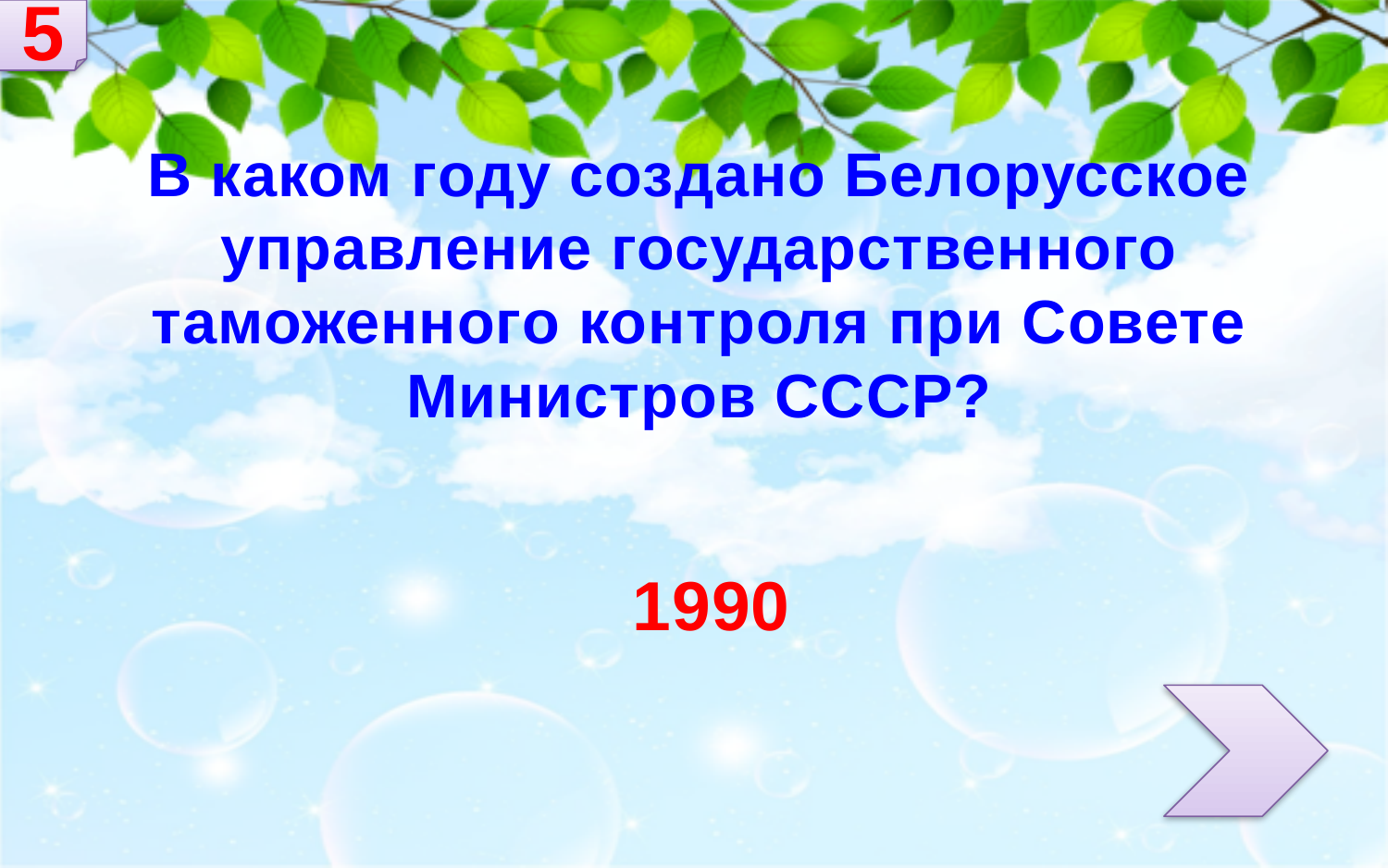

5
В каком году создано Белорусское управление государственного таможенного контроля при Совете Министров СССР?
1990